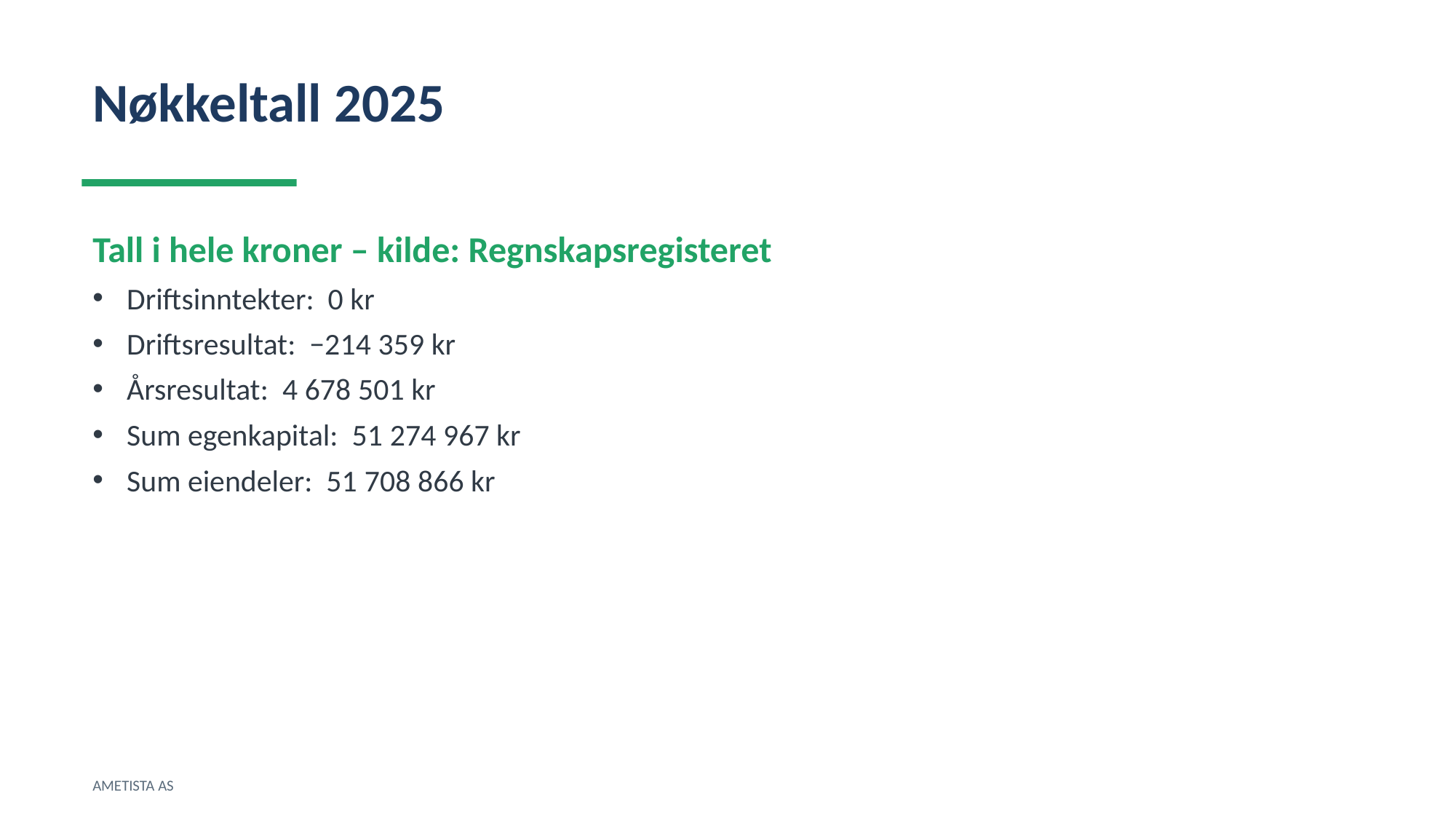

Nøkkeltall 2025

Tall i hele kroner – kilde: Regnskapsregisteret
Driftsinntekter:  0 kr
Driftsresultat:  −214 359 kr
Årsresultat:  4 678 501 kr
Sum egenkapital:  51 274 967 kr
Sum eiendeler:  51 708 866 kr
AMETISTA AS